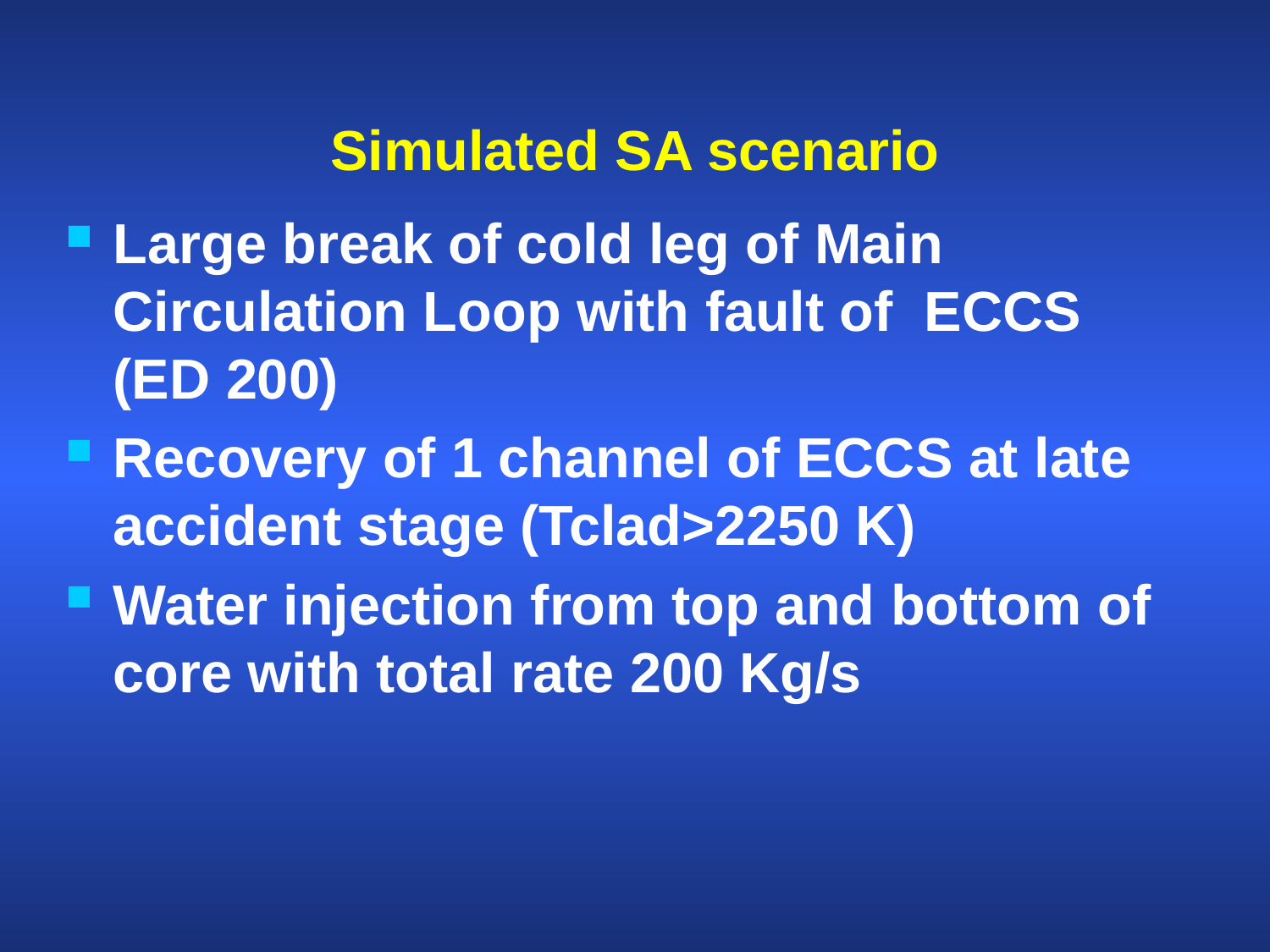

# Simulated SA scenario
Large break of cold leg of Main Circulation Loop with fault of  ECCS (ED 200)
Recovery of 1 channel of ECCS at late accident stage (Tclad>2250 K)
Water injection from top and bottom of core with total rate 200 Kg/s